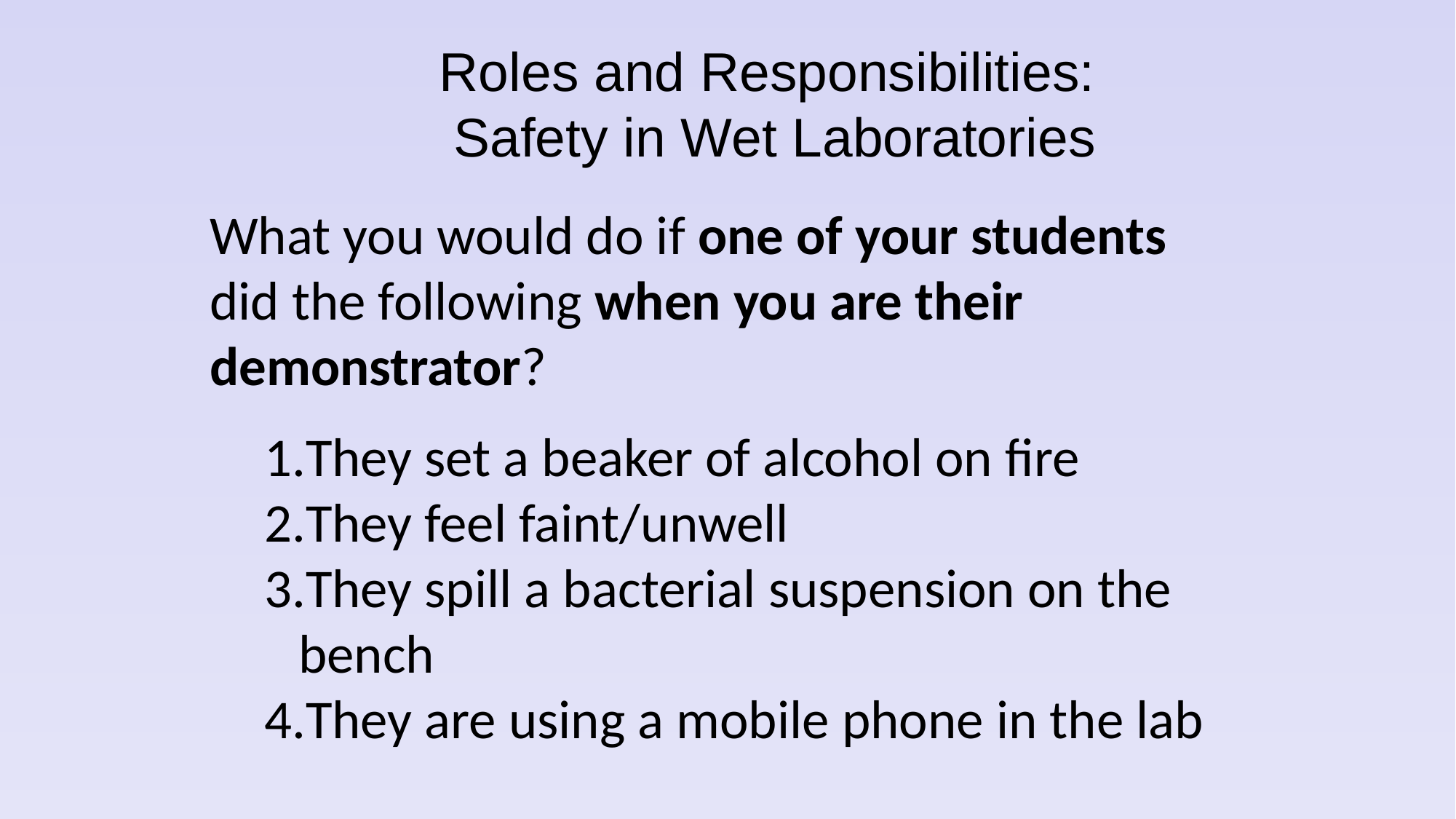

Roles and Responsibilities:
Safety in Wet Laboratories
What you would do if one of your students did the following when you are their demonstrator?

They set a beaker of alcohol on fire
They feel faint/unwell
They spill a bacterial suspension on the bench
They are using a mobile phone in the lab